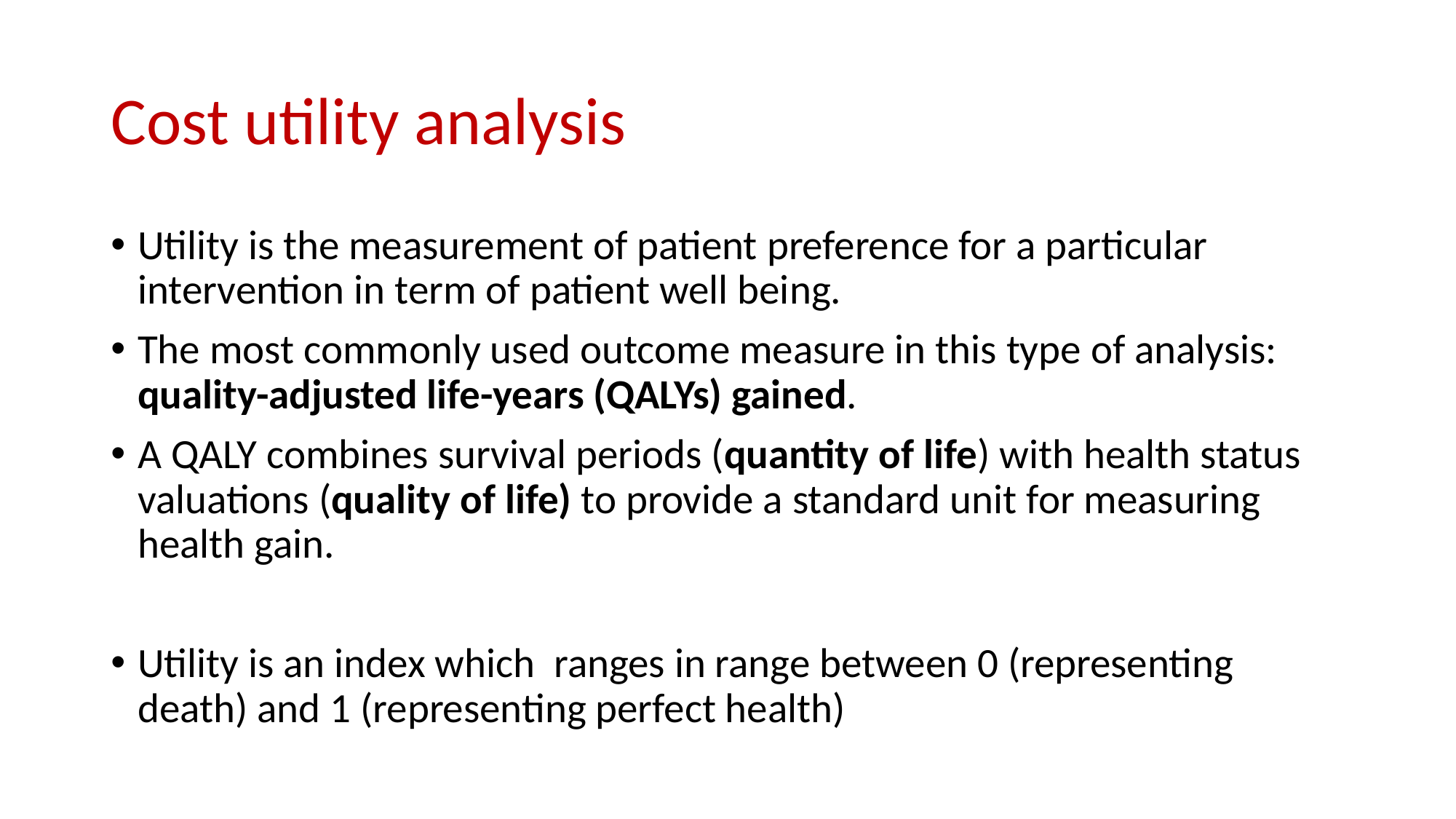

# Cost utility analysis
Utility is the measurement of patient preference for a particular intervention in term of patient well being.
The most commonly used outcome measure in this type of analysis: quality-adjusted life-years (QALYs) gained.
A QALY combines survival periods (quantity of life) with health status valuations (quality of life) to provide a standard unit for measuring health gain.

Utility is an index which  ranges in range between 0 (representing death) and 1 (representing perfect health)